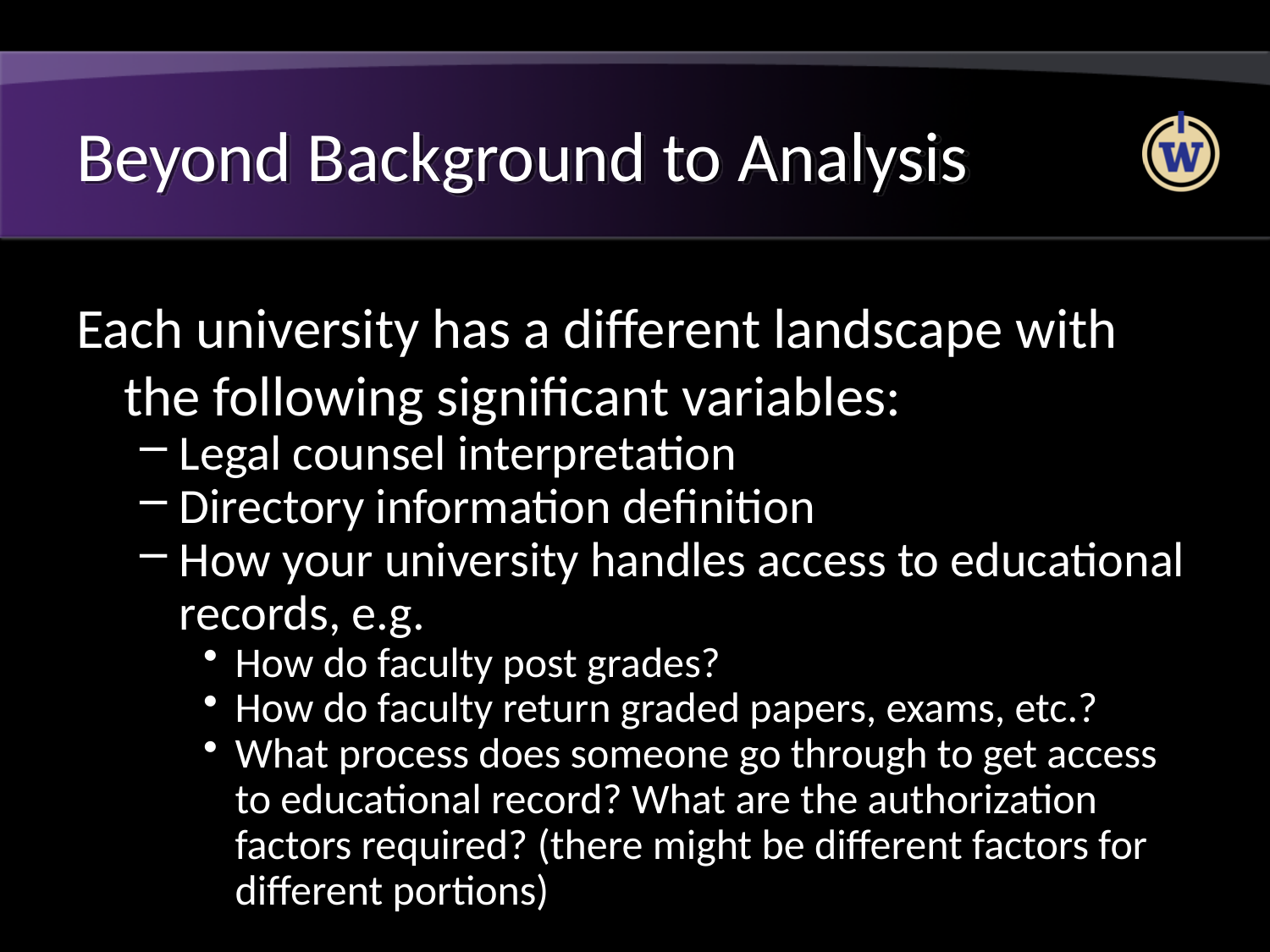

# Beyond Background to Analysis
Each university has a different landscape with the following significant variables:
Legal counsel interpretation
Directory information definition
How your university handles access to educational records, e.g.
How do faculty post grades?
How do faculty return graded papers, exams, etc.?
What process does someone go through to get access to educational record? What are the authorization factors required? (there might be different factors for different portions)